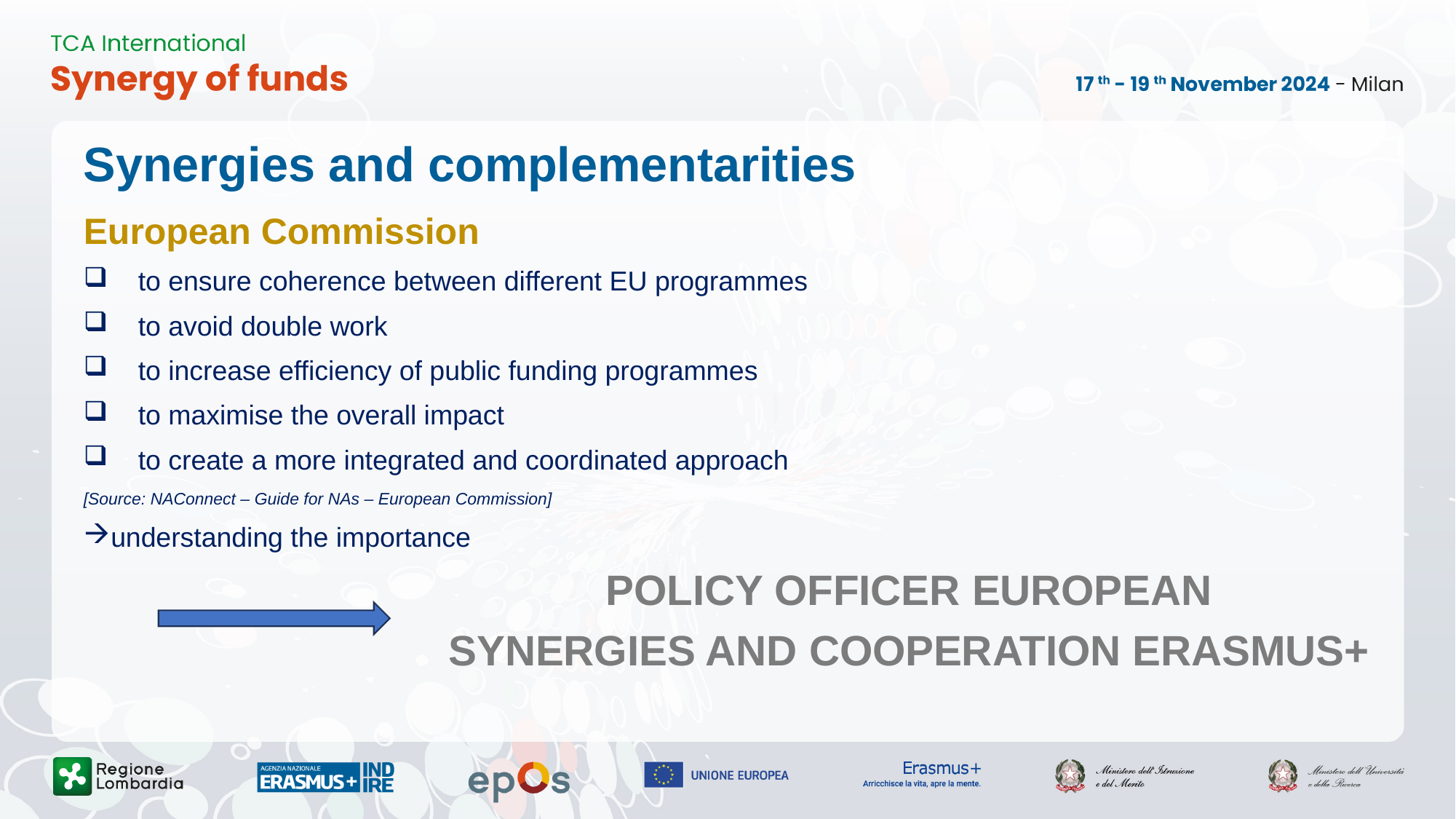

# Synergies and complementarities
European Commission
to ensure coherence between different EU programmes
to avoid double work
to increase efficiency of public funding programmes
to maximise the overall impact
to create a more integrated and coordinated approach
[Source: NAConnect – Guide for NAs – European Commission]
understanding the importance
			POLICY OFFICER EUROPEAN
			SYNERGIES AND COOPERATION ERASMUS+